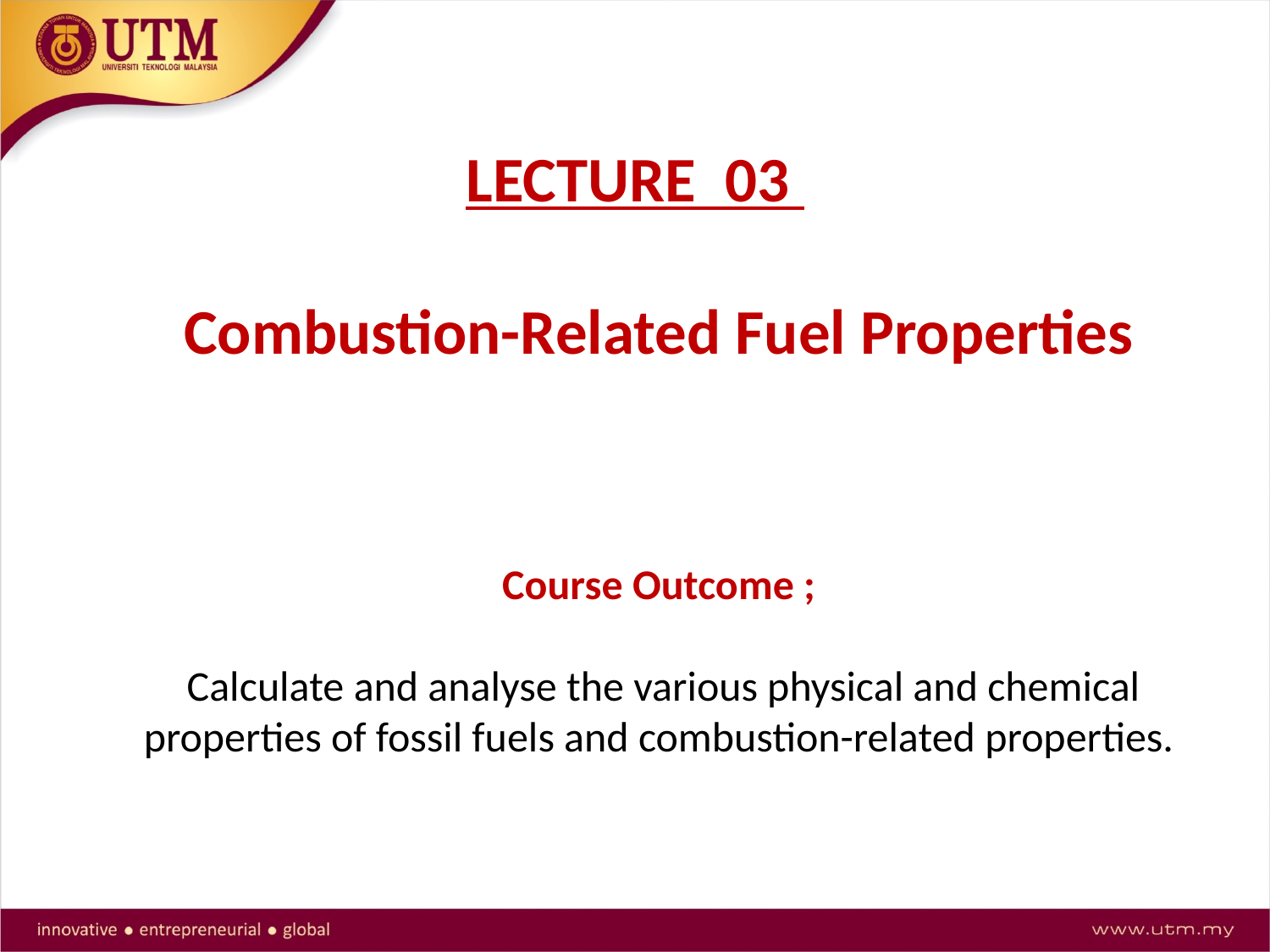

# LECTURE  03 Combustion-Related Fuel Properties Course Outcome ; Calculate and analyse the various physical and chemical properties of fossil fuels and combustion-related properties.